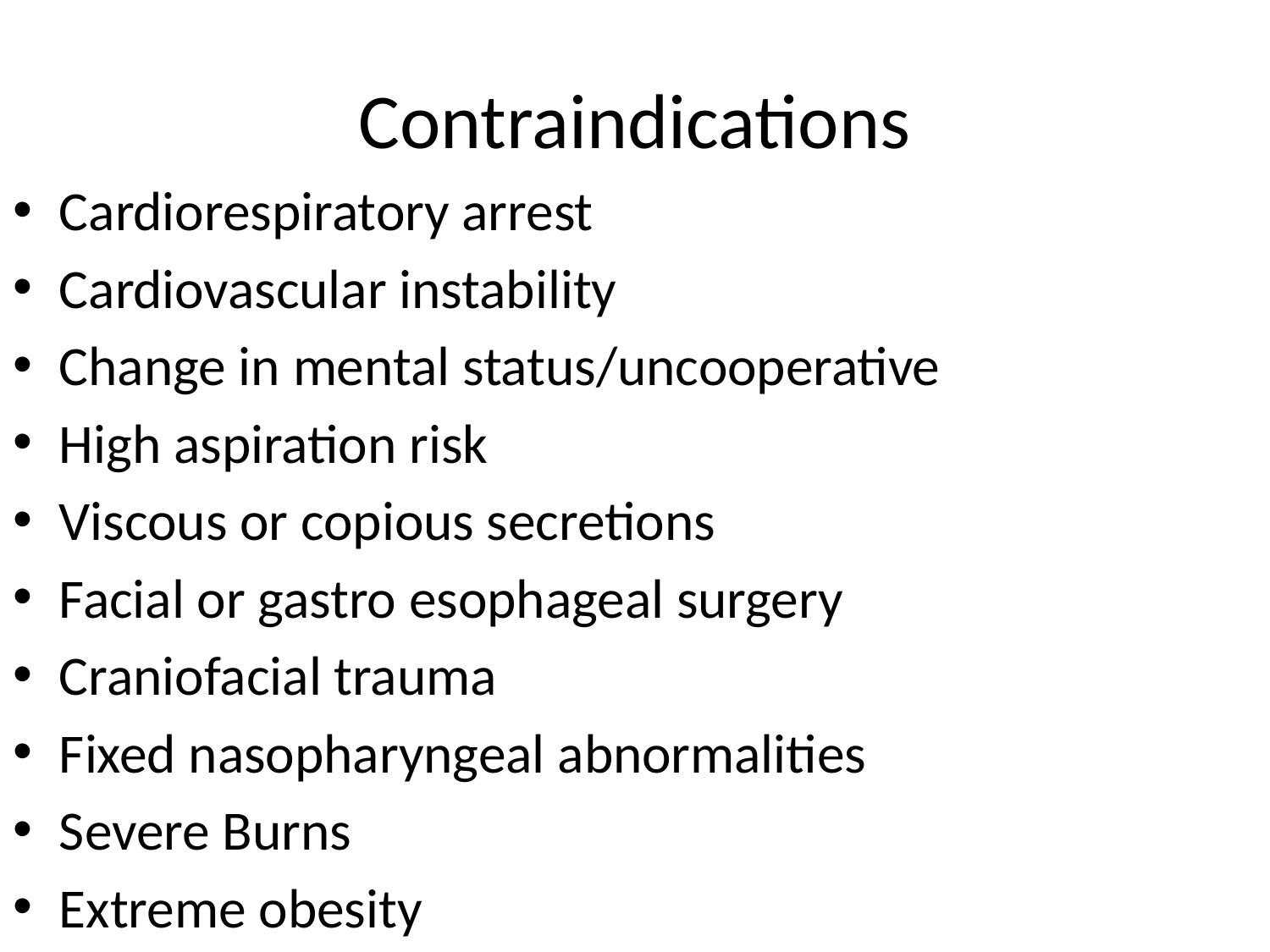

# Contraindications
Cardiorespiratory arrest
Cardiovascular instability
Change in mental status/uncooperative
High aspiration risk
Viscous or copious secretions
Facial or gastro esophageal surgery
Craniofacial trauma
Fixed nasopharyngeal abnormalities
Severe Burns
Extreme obesity